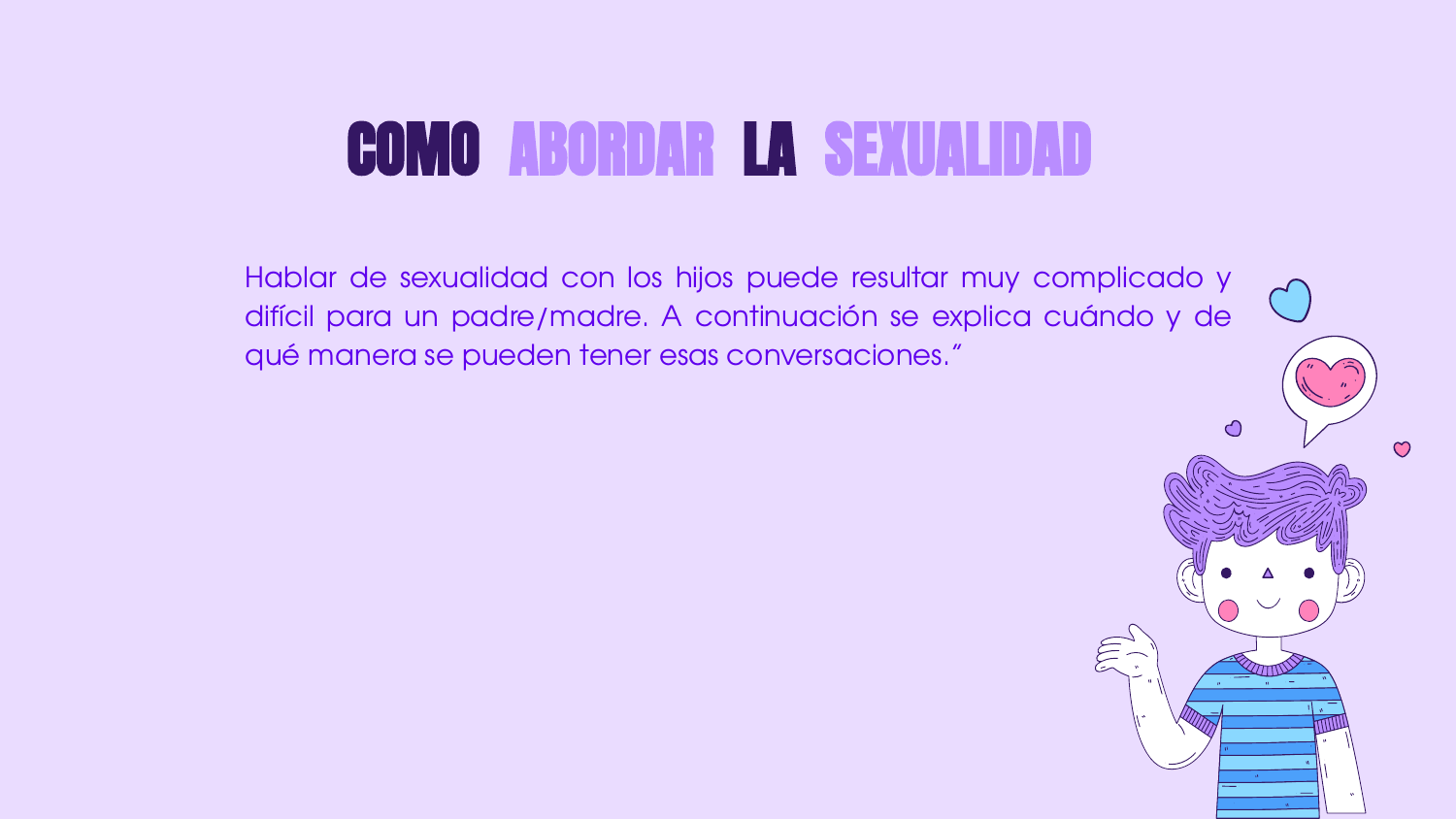

# COMO  ABORDAR  LA  SEXUALIDAD

Hablar de sexualidad con los hijos puede resultar muy complicado y difícil para un padre/madre. A continuación se explica cuándo y de qué manera se pueden tener esas conversaciones.”